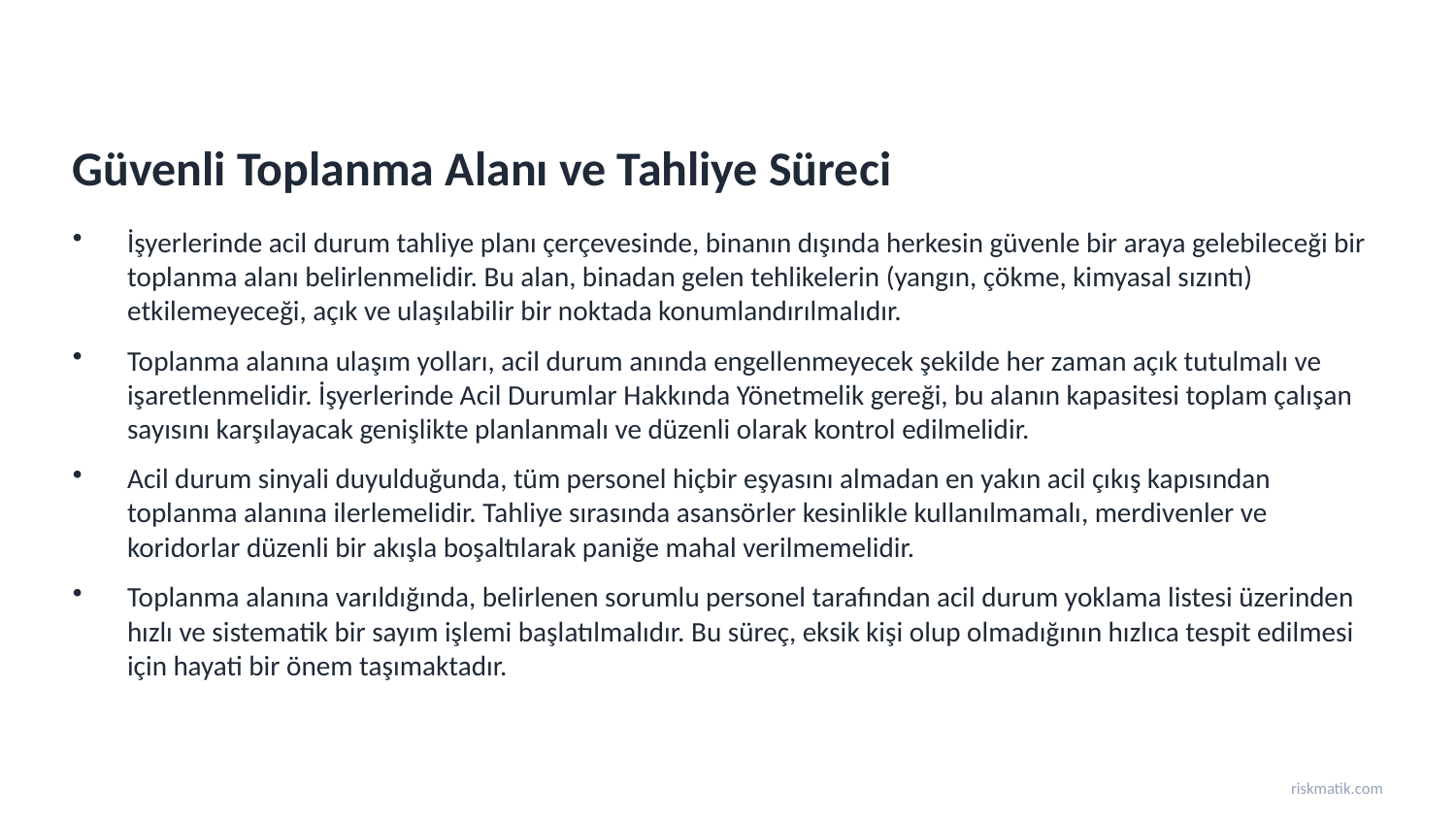

Güvenli Toplanma Alanı ve Tahliye Süreci
İşyerlerinde acil durum tahliye planı çerçevesinde, binanın dışında herkesin güvenle bir araya gelebileceği bir toplanma alanı belirlenmelidir. Bu alan, binadan gelen tehlikelerin (yangın, çökme, kimyasal sızıntı) etkilemeyeceği, açık ve ulaşılabilir bir noktada konumlandırılmalıdır.
Toplanma alanına ulaşım yolları, acil durum anında engellenmeyecek şekilde her zaman açık tutulmalı ve işaretlenmelidir. İşyerlerinde Acil Durumlar Hakkında Yönetmelik gereği, bu alanın kapasitesi toplam çalışan sayısını karşılayacak genişlikte planlanmalı ve düzenli olarak kontrol edilmelidir.
Acil durum sinyali duyulduğunda, tüm personel hiçbir eşyasını almadan en yakın acil çıkış kapısından toplanma alanına ilerlemelidir. Tahliye sırasında asansörler kesinlikle kullanılmamalı, merdivenler ve koridorlar düzenli bir akışla boşaltılarak paniğe mahal verilmemelidir.
Toplanma alanına varıldığında, belirlenen sorumlu personel tarafından acil durum yoklama listesi üzerinden hızlı ve sistematik bir sayım işlemi başlatılmalıdır. Bu süreç, eksik kişi olup olmadığının hızlıca tespit edilmesi için hayati bir önem taşımaktadır.
riskmatik.com